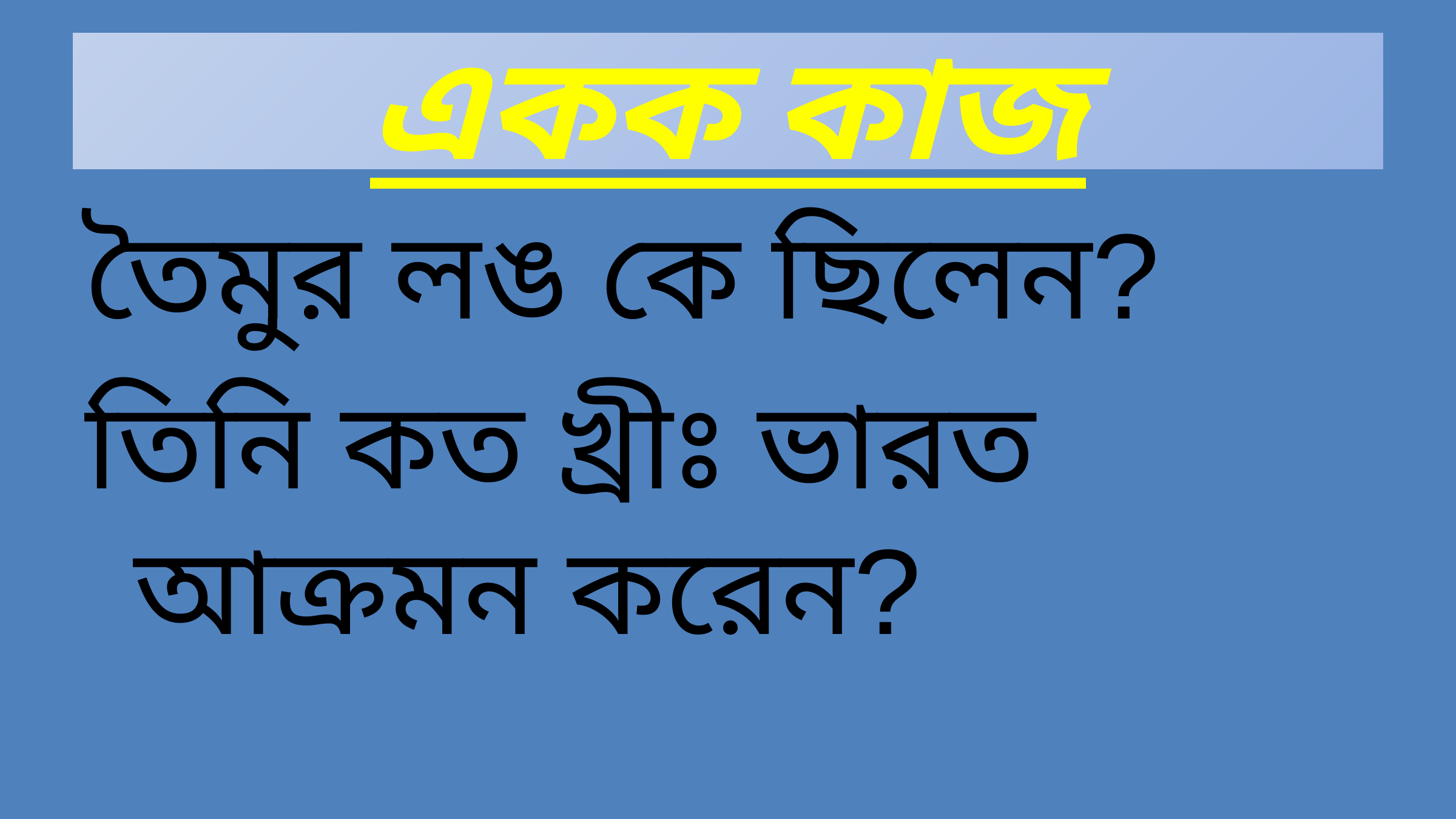

# একক কাজ
তৈমুর লঙ কে ছিলেন?
তিনি কত খ্রীঃ ভারত আক্রমন করেন?